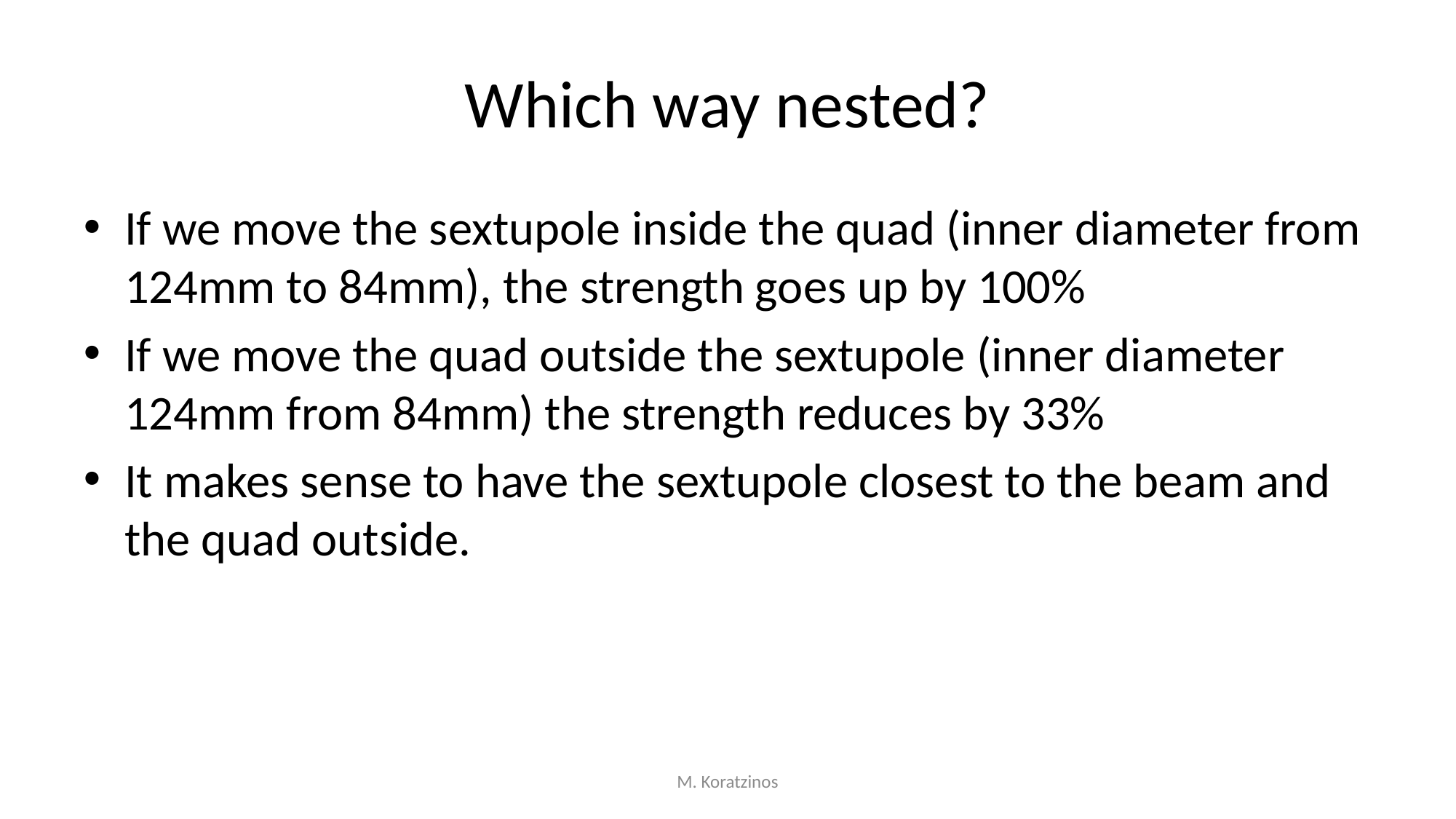

# Which way nested?
If we move the sextupole inside the quad (inner diameter from 124mm to 84mm), the strength goes up by 100%
If we move the quad outside the sextupole (inner diameter 124mm from 84mm) the strength reduces by 33%
It makes sense to have the sextupole closest to the beam and the quad outside.
M. Koratzinos